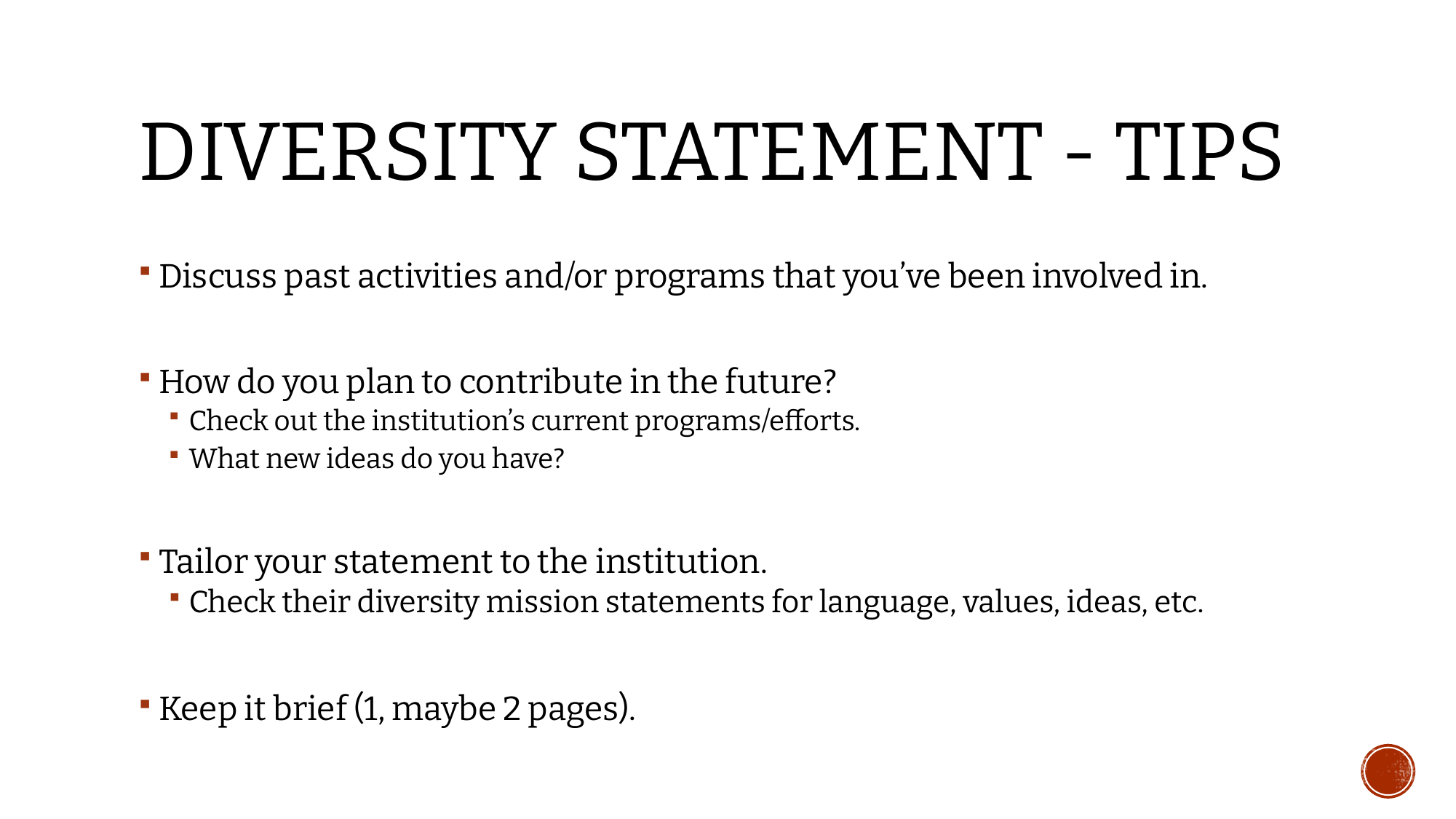

# Diversity Statement - Tips
Discuss past activities and/or programs that you’ve been involved in.

How do you plan to contribute in the future?
Check out the institution’s current programs/efforts.
What new ideas do you have?

Tailor your statement to the institution.
Check their diversity mission statements for language, values, ideas, etc.

Keep it brief (1, maybe 2 pages).